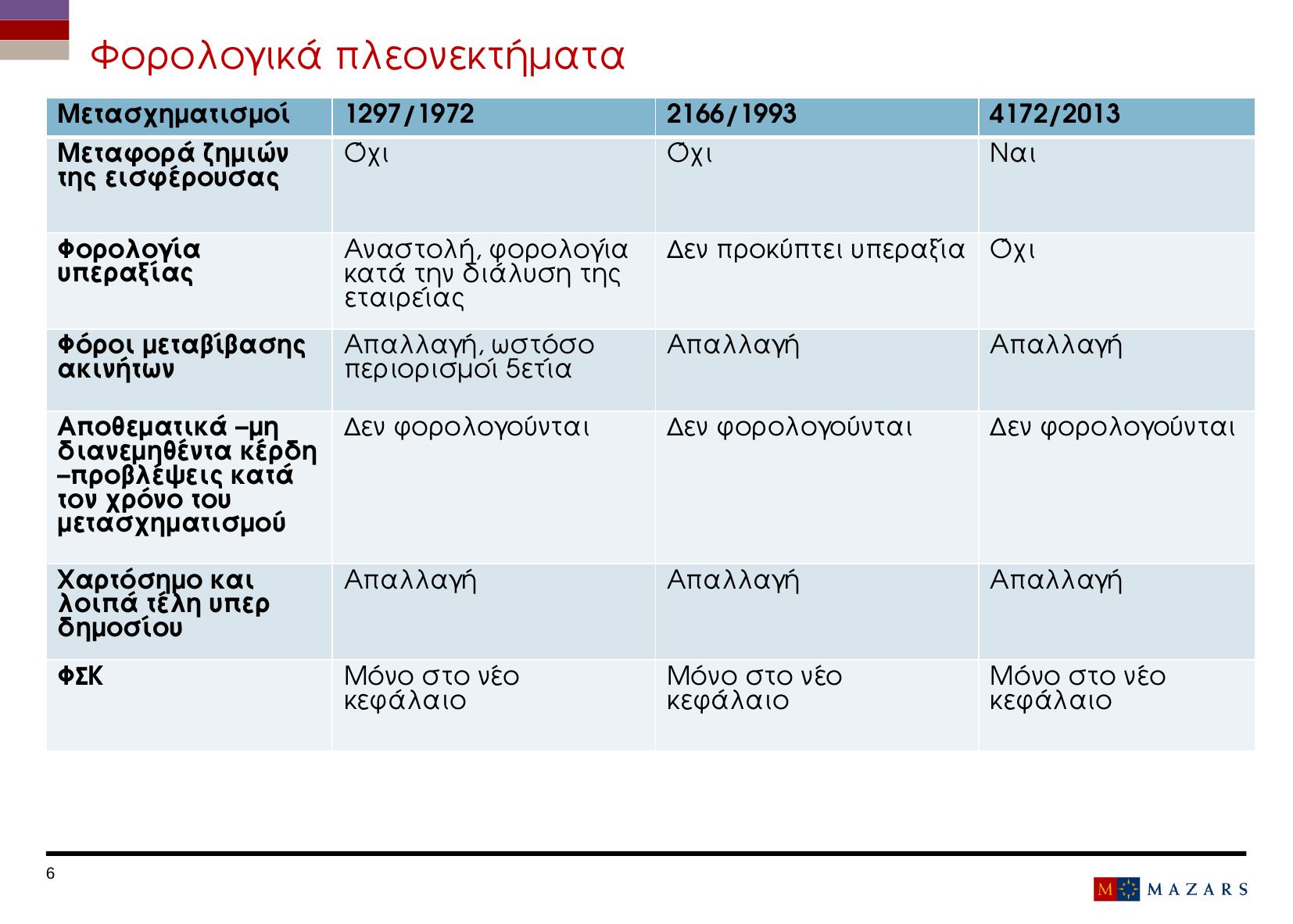

# Φορολογικά πλεονεκτήματα
| Μετασχηματισμοί | 1297/1972 | 2166/1993 | 4172/2013 |
| --- | --- | --- | --- |
| Μεταφορά ζημιών της εισφέρουσας | Όχι | Όχι | Ναι |
| Φορολογία υπεραξίας | Αναστολή, φορολογία κατά την διάλυση της εταιρείας | Δεν προκύπτει υπεραξία | Όχι |
| Φόροι μεταβίβασης ακινήτων | Απαλλαγή, ωστόσο περιορισμοί 5ετία | Απαλλαγή | Απαλλαγή |
| Αποθεματικά –μη διανεμηθέντα κέρδη –προβλέψεις κατά τον χρόνο του μετασχηματισμού | Δεν φορολογούνται | Δεν φορολογούνται | Δεν φορολογούνται |
| Χαρτόσημο και λοιπά τέλη υπερ δημοσίου | Απαλλαγή | Απαλλαγή | Απαλλαγή |
| ΦΣΚ | Μόνο στο νέο κεφάλαιο | Μόνο στο νέο κεφάλαιο | Μόνο στο νέο κεφάλαιο |
Titre de la présentation
Date
6